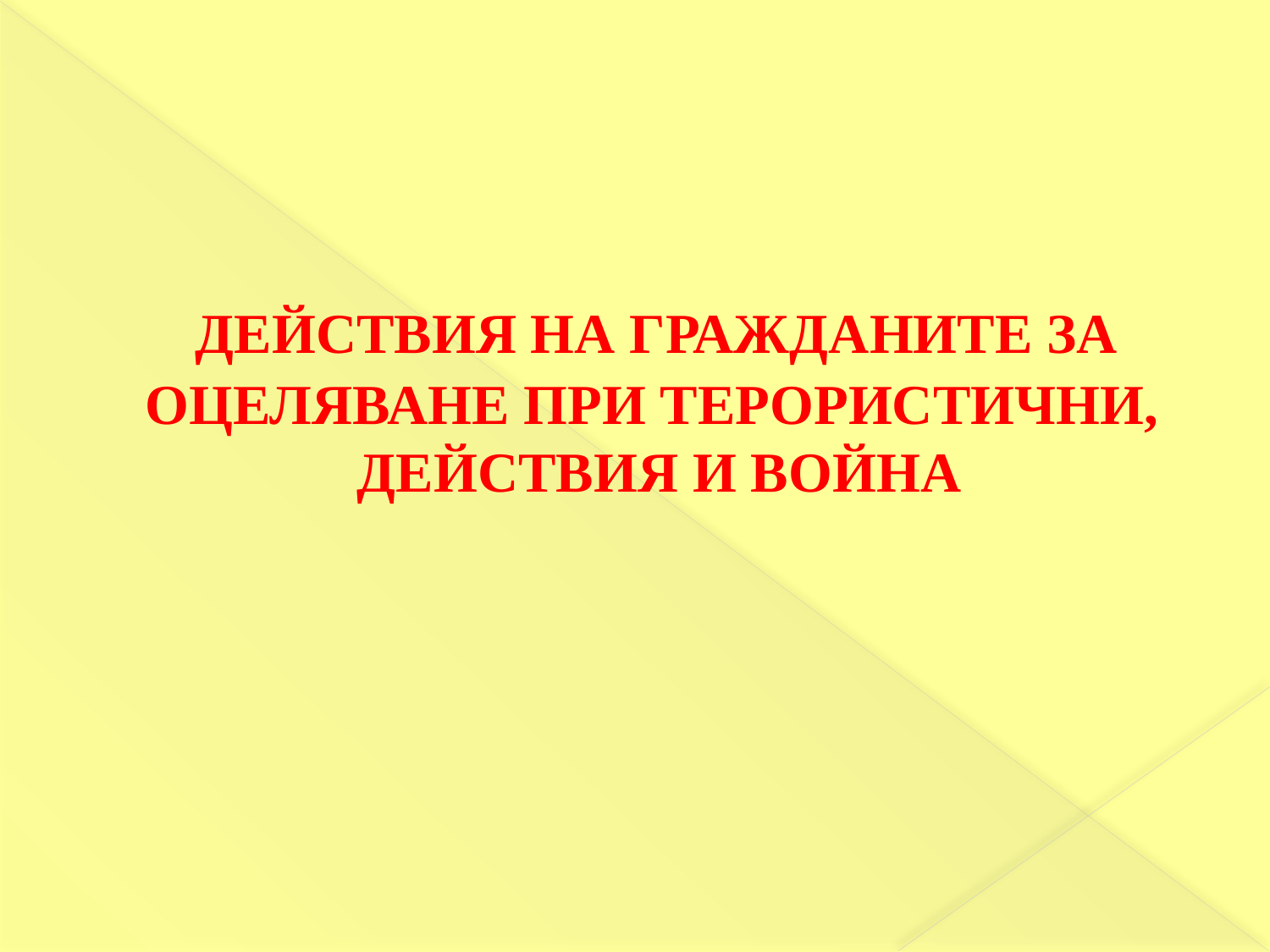

# ДЕЙСТВИЯ НА ГРАЖДАНИТЕ ЗА ОЦЕЛЯВАНЕ ПРИ ТЕРОРИСТИЧНИ, ДЕЙСТВИЯ И ВОЙНА